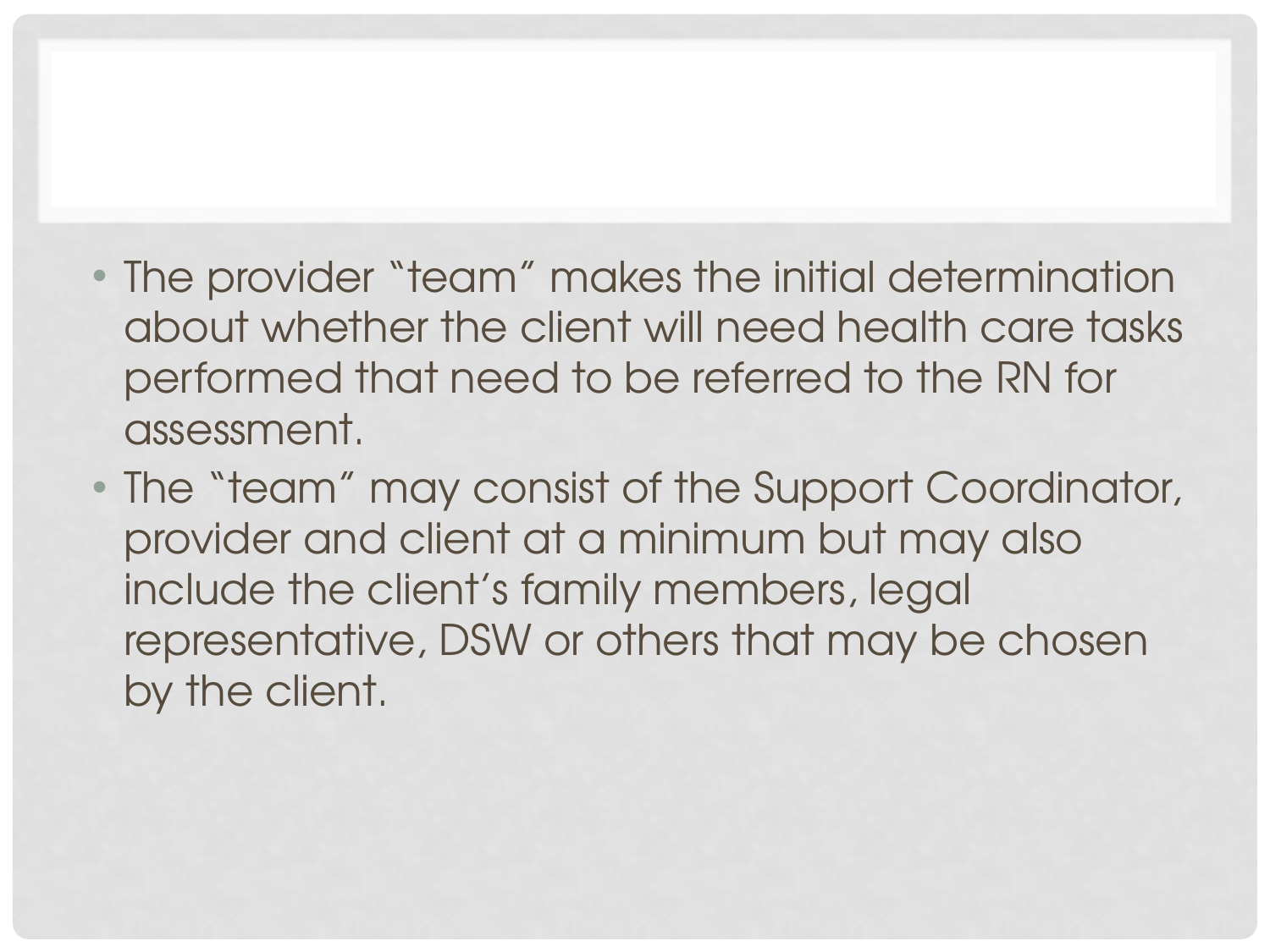

#
The provider “team” makes the initial determination about whether the client will need health care tasks performed that need to be referred to the RN for assessment.
The “team” may consist of the Support Coordinator, provider and client at a minimum but may also include the client’s family members, legal representative, DSW or others that may be chosen by the client.